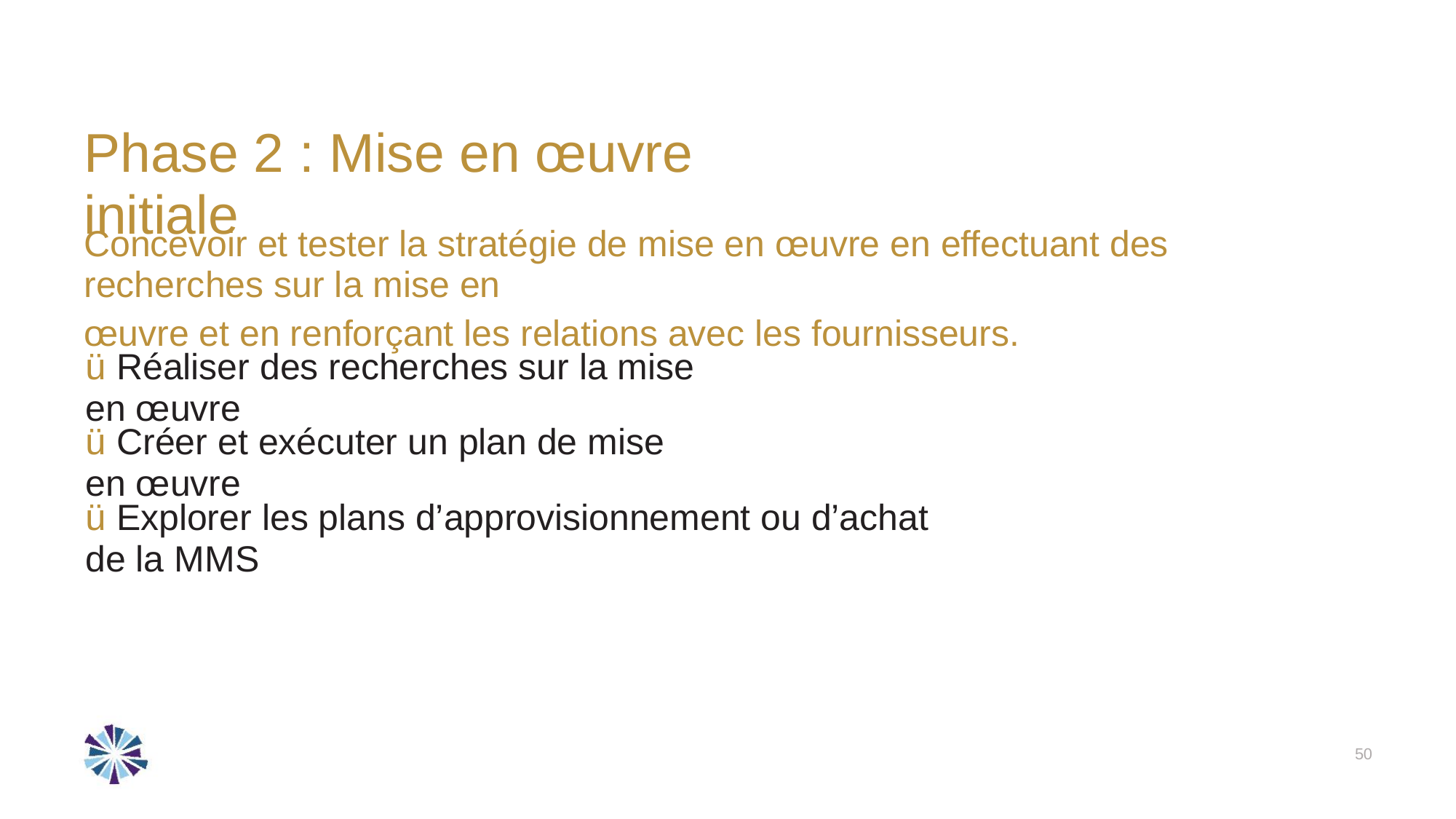

Phase 2 : Mise en œuvre initiale
Concevoir et tester la stratégie de mise en œuvre en effectuant des recherches sur la mise en
œuvre et en renforçant les relations avec les fournisseurs.
ü Réaliser des recherches sur la mise en œuvre
ü Créer et exécuter un plan de mise en œuvre
ü Explorer les plans d’approvisionnement ou d’achat de la MMS
50